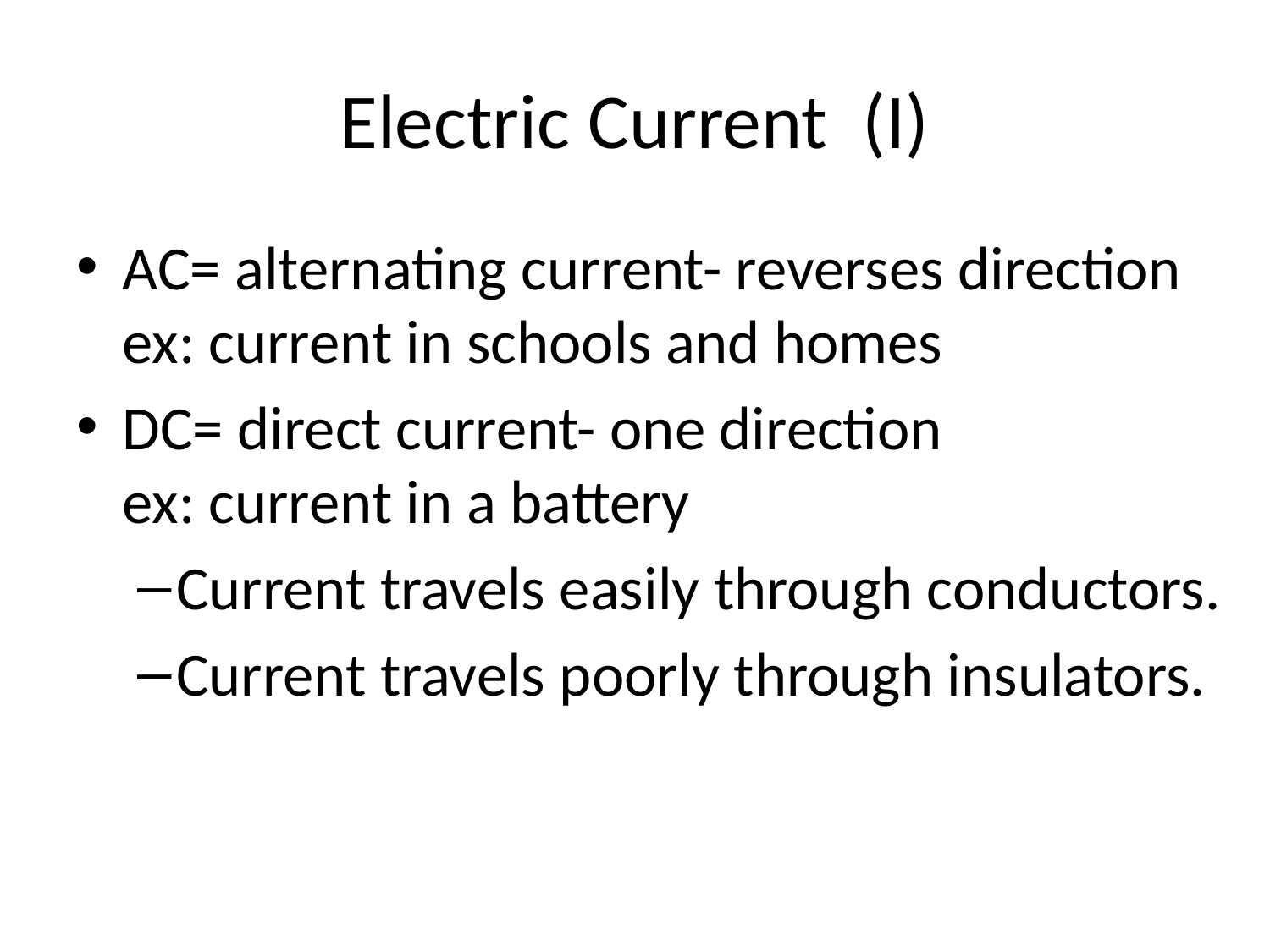

# Electric Current  (I)
AC= alternating current- reverses direction ex: current in schools and homes
DC= direct current- one direction                ex: current in a battery
Current travels easily through conductors.
Current travels poorly through insulators.